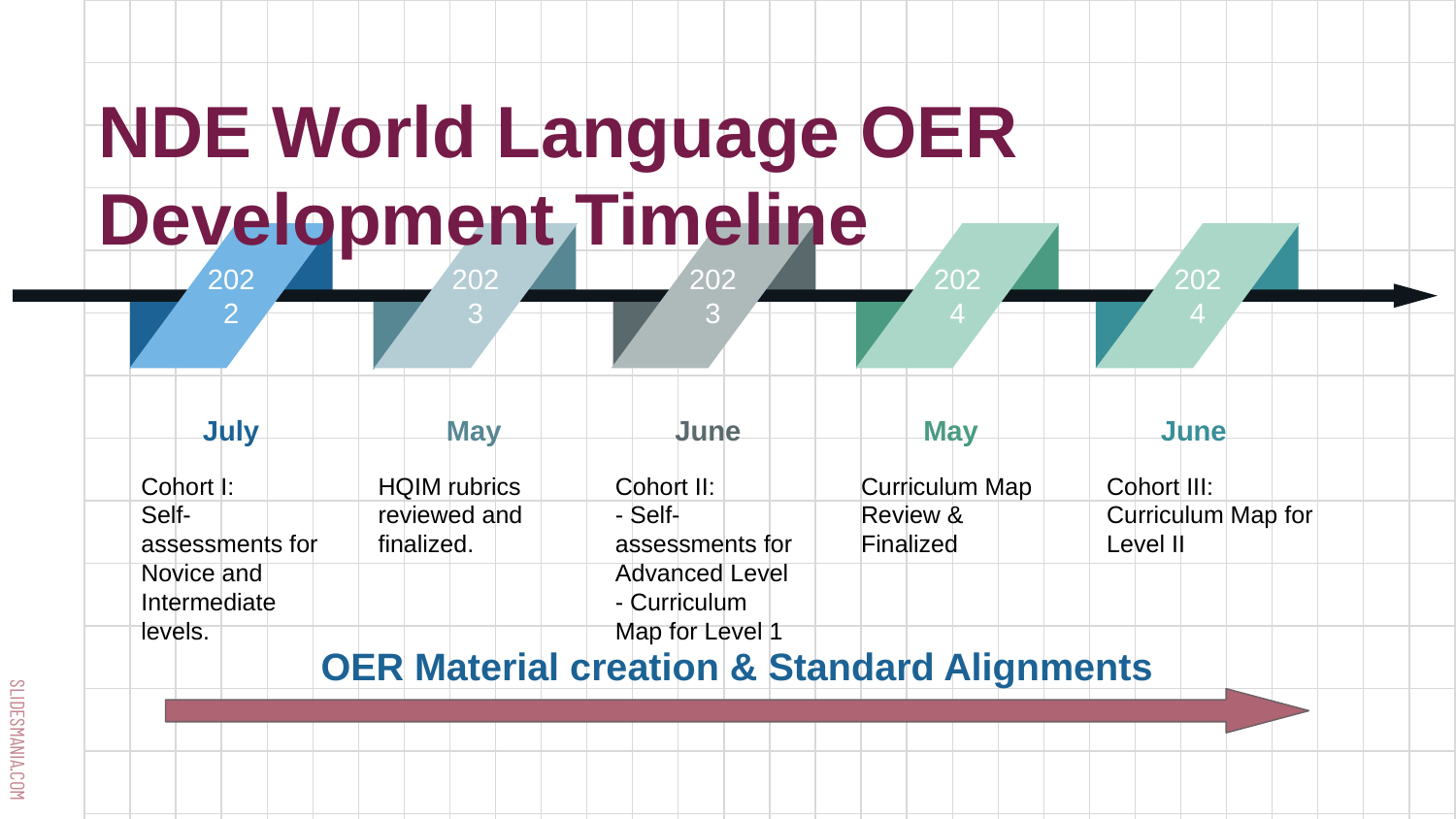

NDE World Language OER Development Timeline

2022

2023
2023
2024
2024

July
May
May
June
June
Cohort II:
- Self-assessments for Advanced Level
- Curriculum Map for Level 1
Curriculum Map Review & Finalized
Cohort I:
Self-assessments for Novice and Intermediate levels.
HQIM rubrics reviewed and finalized.
Cohort III:
Curriculum Map for Level II
OER Material creation & Standard Alignments